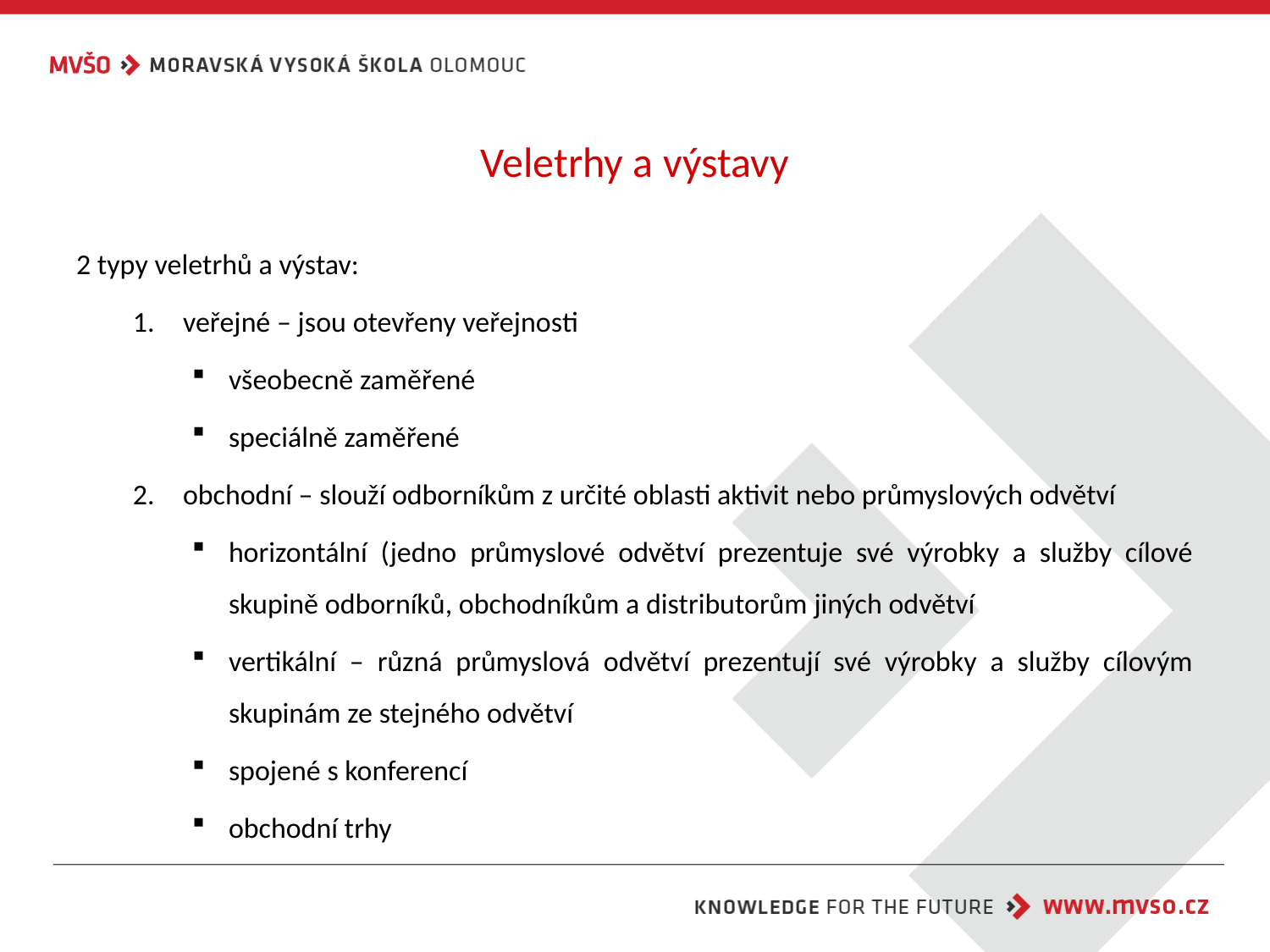

# Veletrhy a výstavy
2 typy veletrhů a výstav:
veřejné – jsou otevřeny veřejnosti
všeobecně zaměřené
speciálně zaměřené
obchodní – slouží odborníkům z určité oblasti aktivit nebo průmyslových odvětví
horizontální (jedno průmyslové odvětví prezentuje své výrobky a služby cílové skupině odborníků, obchodníkům a distributorům jiných odvětví
vertikální – různá průmyslová odvětví prezentují své výrobky a služby cílovým skupinám ze stejného odvětví
spojené s konferencí
obchodní trhy